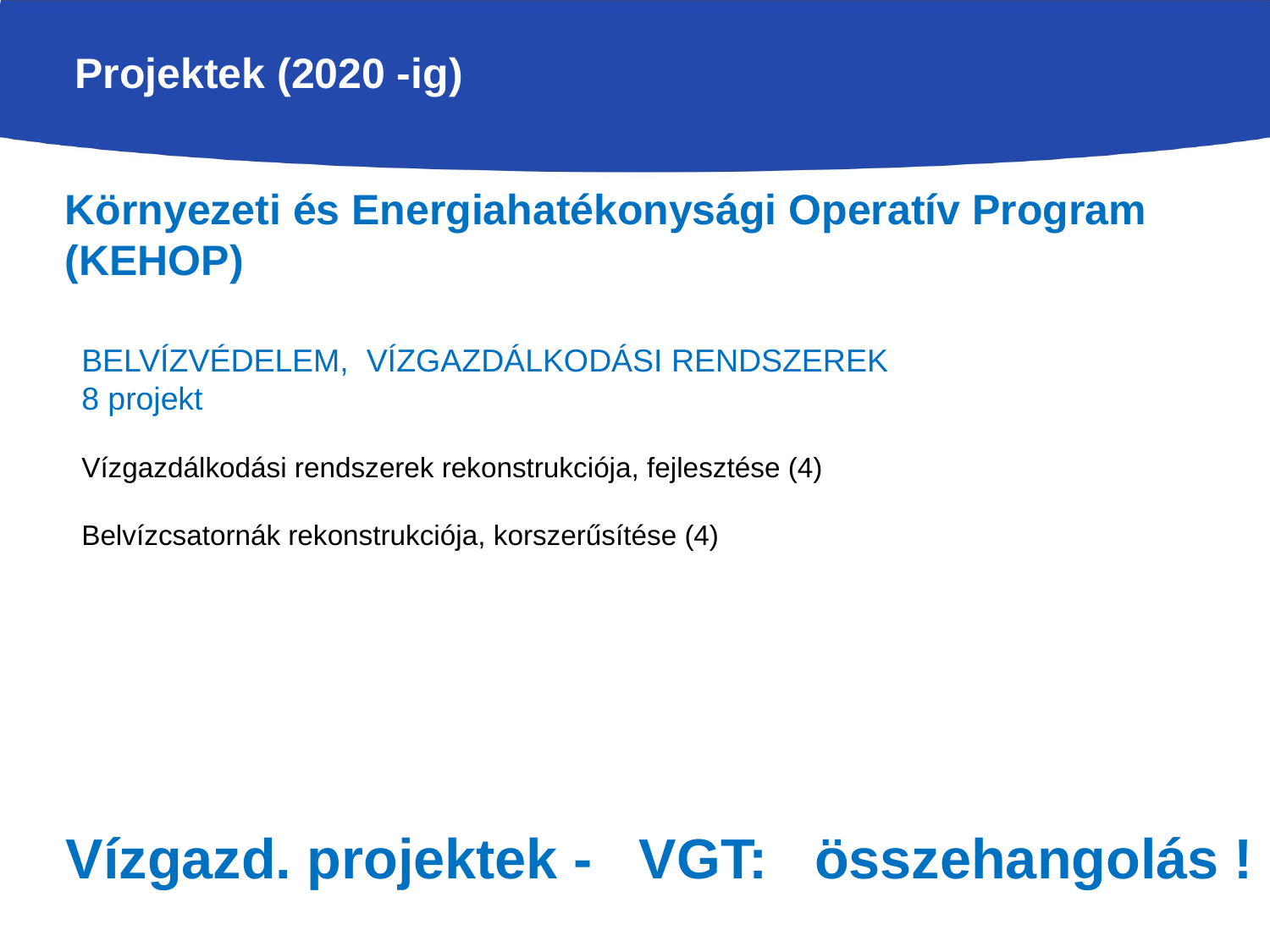

# Projektek (2020 -ig)
Környezeti és Energiahatékonysági Operatív Program   (KEHOP)
BELVÍZVÉDELEM,  VÍZGAZDÁLKODÁSI RENDSZEREK
8 projekt

Vízgazdálkodási rendszerek rekonstrukciója, fejlesztése (4)

Belvízcsatornák rekonstrukciója, korszerűsítése (4)

 Vízgazd. projektek -   VGT:   összehangolás !